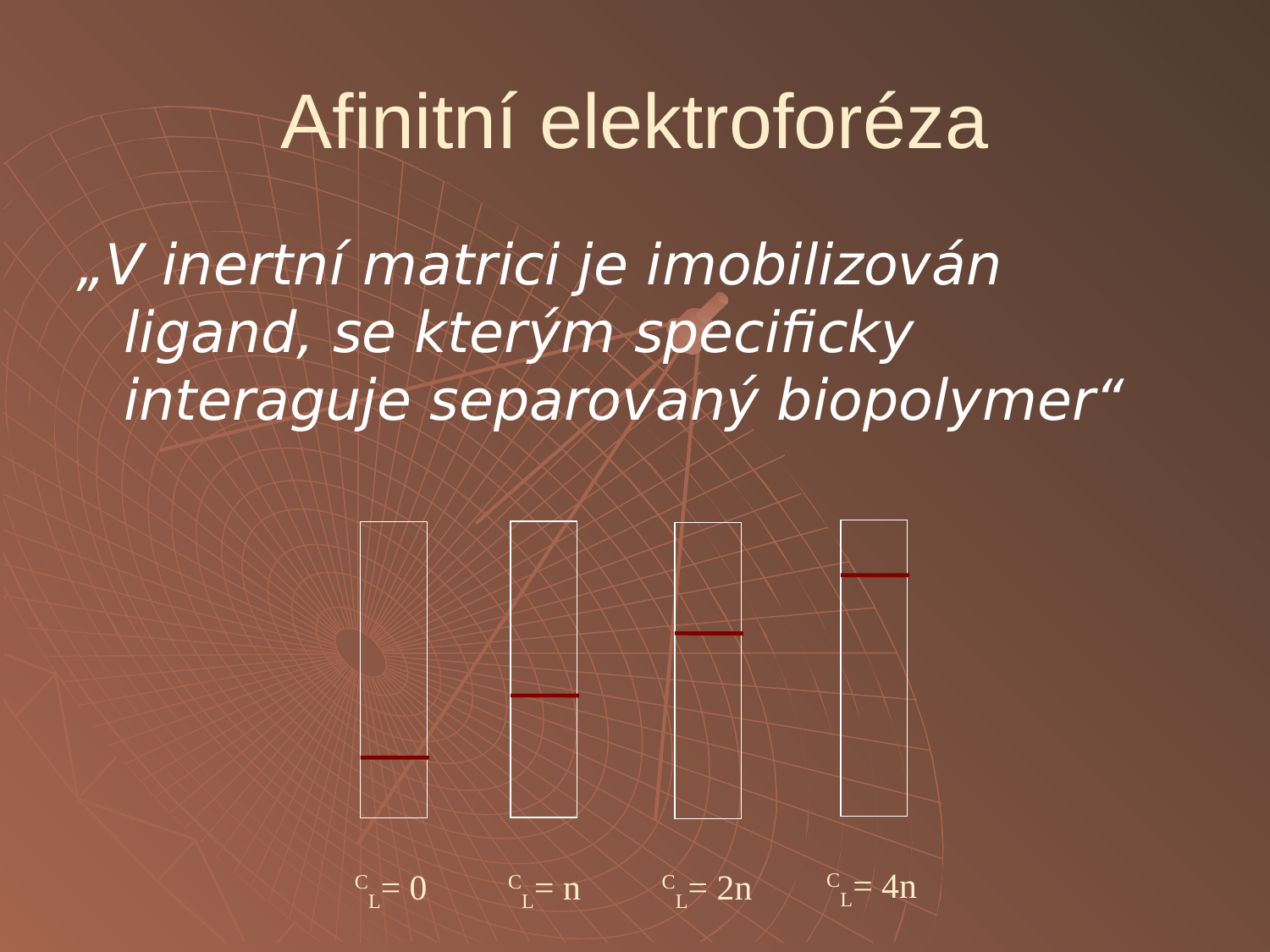

# Afinitní elektroforéza
„V inertní matrici je imobilizován ligand, se kterým specificky interaguje separovaný biopolymer“

CL= 4n
CL= 0
CL= n
CL= 2n